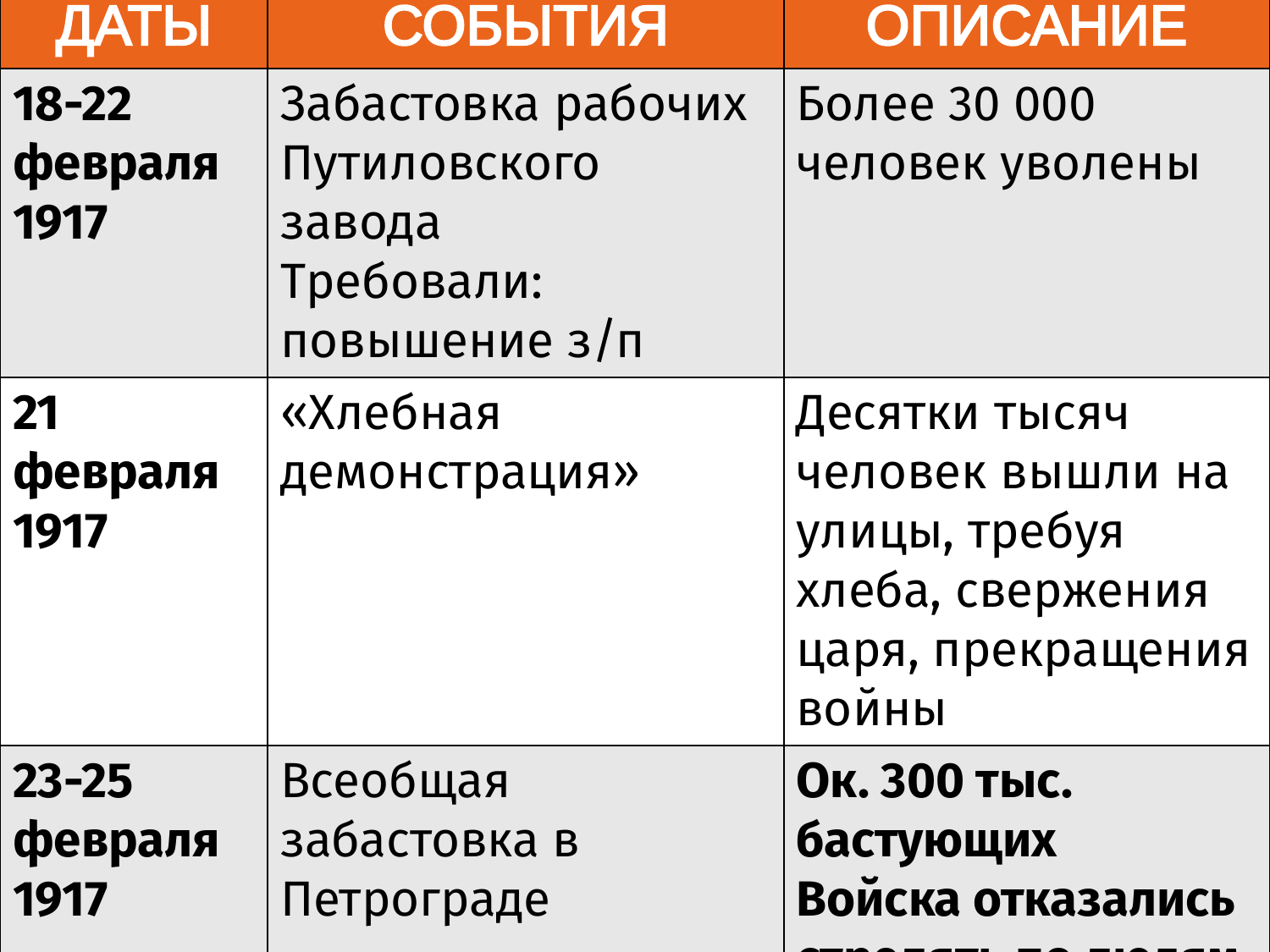

| ДАТЫ | СОБЫТИЯ | ОПИСАНИЕ |
| --- | --- | --- |
| 18-22 февраля 1917 | Забастовка рабочих Путиловского завода Требовали: повышение з/п | Более 30 000 человек уволены |
| 21 февраля 1917 | «Хлебная демонстрация» | Десятки тысяч человек вышли на улицы, требуя хлеба, свержения царя, прекращения войны |
| 23-25 февраля 1917 | Всеобщая забастовка в Петрограде | Ок. 300 тыс. бастующих Войска отказались стрелять по людям |